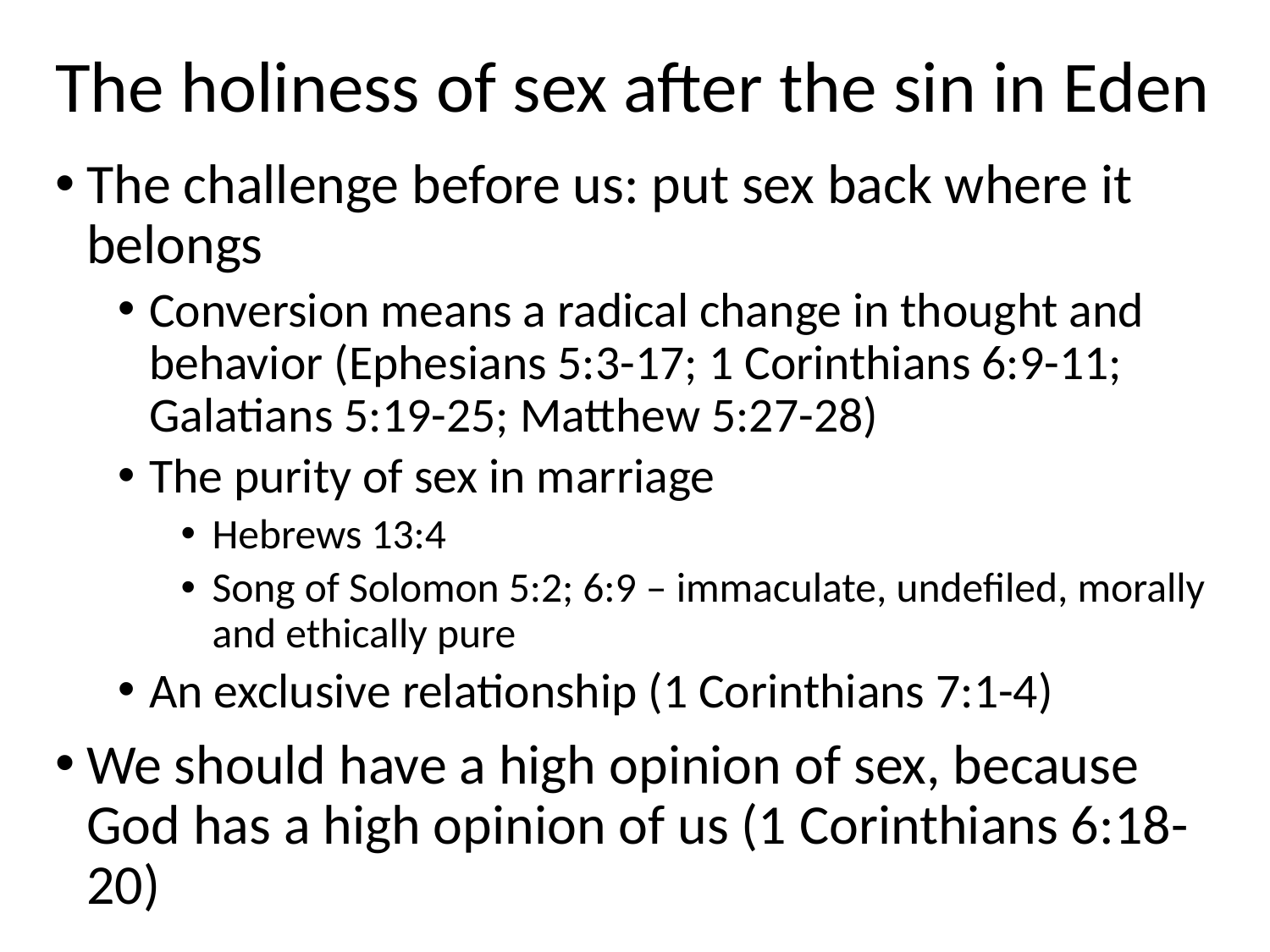

# The holiness of sex after the sin in Eden
The challenge before us: put sex back where it belongs
Conversion means a radical change in thought and behavior (Ephesians 5:3-17; 1 Corinthians 6:9-11; Galatians 5:19-25; Matthew 5:27-28)
The purity of sex in marriage
Hebrews 13:4
Song of Solomon 5:2; 6:9 – immaculate, undefiled, morally and ethically pure
An exclusive relationship (1 Corinthians 7:1-4)
We should have a high opinion of sex, because God has a high opinion of us (1 Corinthians 6:18-20)